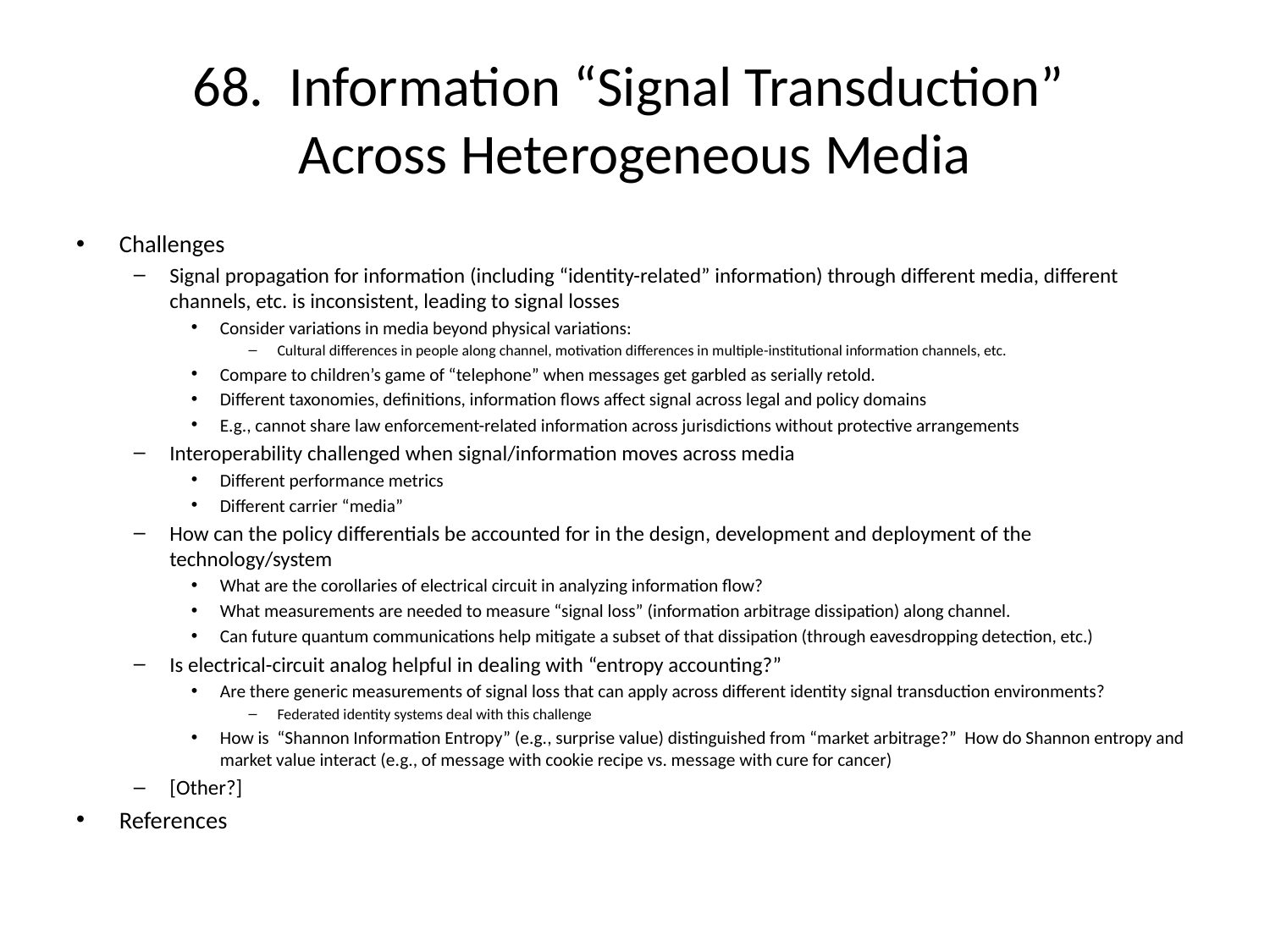

# 68.  Information “Signal Transduction” Across Heterogeneous Media
Challenges
Signal propagation for information (including “identity-related” information) through different media, different channels, etc. is inconsistent, leading to signal losses
Consider variations in media beyond physical variations:
Cultural differences in people along channel, motivation differences in multiple-institutional information channels, etc.
Compare to children’s game of “telephone” when messages get garbled as serially retold.
Different taxonomies, definitions, information flows affect signal across legal and policy domains
E.g., cannot share law enforcement-related information across jurisdictions without protective arrangements
Interoperability challenged when signal/information moves across media
Different performance metrics
Different carrier “media”
How can the policy differentials be accounted for in the design, development and deployment of the technology/system
What are the corollaries of electrical circuit in analyzing information flow?
What measurements are needed to measure “signal loss” (information arbitrage dissipation) along channel.
Can future quantum communications help mitigate a subset of that dissipation (through eavesdropping detection, etc.)
Is electrical-circuit analog helpful in dealing with “entropy accounting?”
Are there generic measurements of signal loss that can apply across different identity signal transduction environments?
Federated identity systems deal with this challenge
How is  “Shannon Information Entropy” (e.g., surprise value) distinguished from “market arbitrage?”  How do Shannon entropy and market value interact (e.g., of message with cookie recipe vs. message with cure for cancer)
[Other?]
References